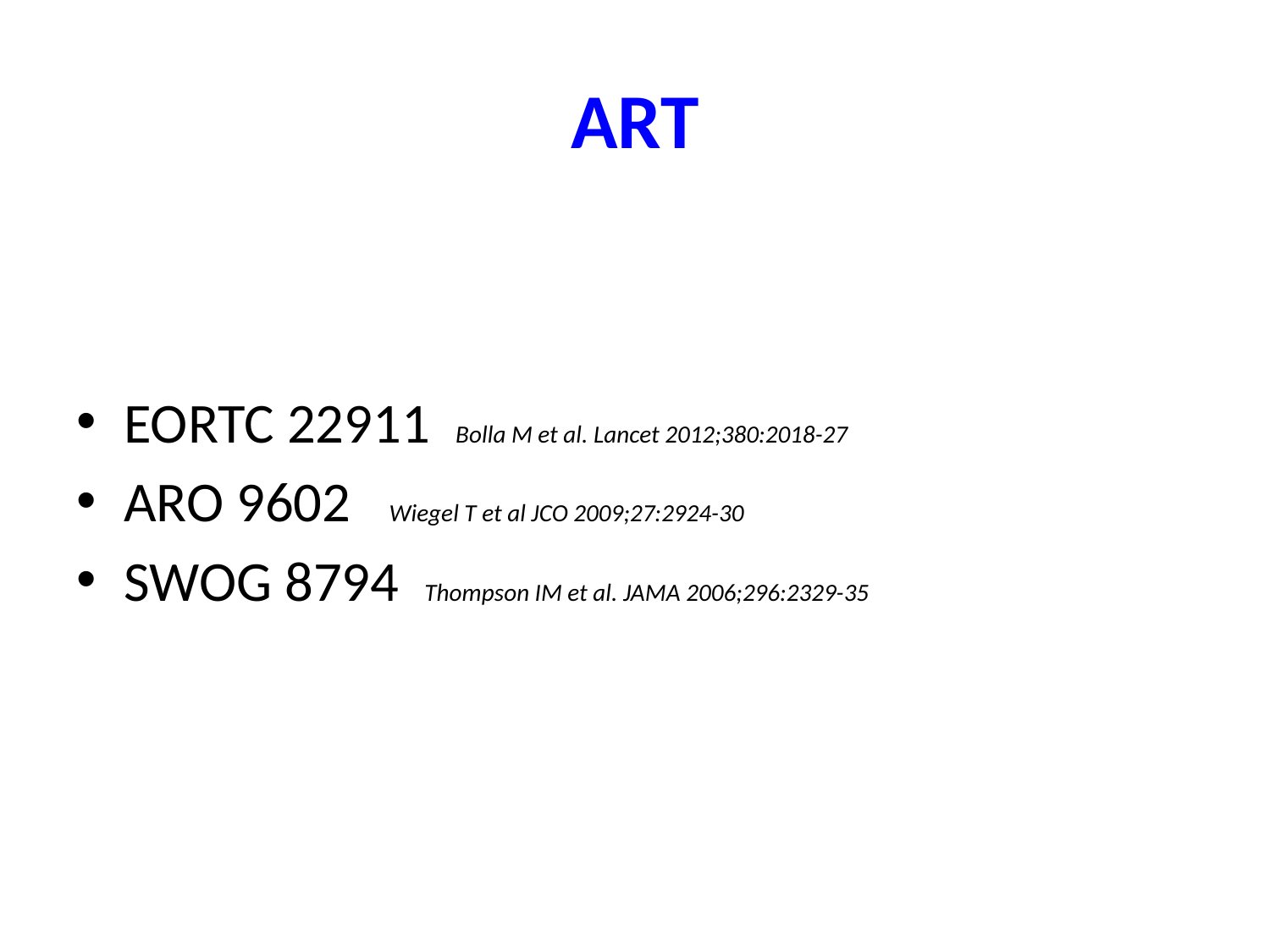

# ART

EORTC 22911  Bolla M et al. Lancet 2012;380:2018-27
ARO 9602   Wiegel T et al JCO 2009;27:2924-30
SWOG 8794  Thompson IM et al. JAMA 2006;296:2329-35